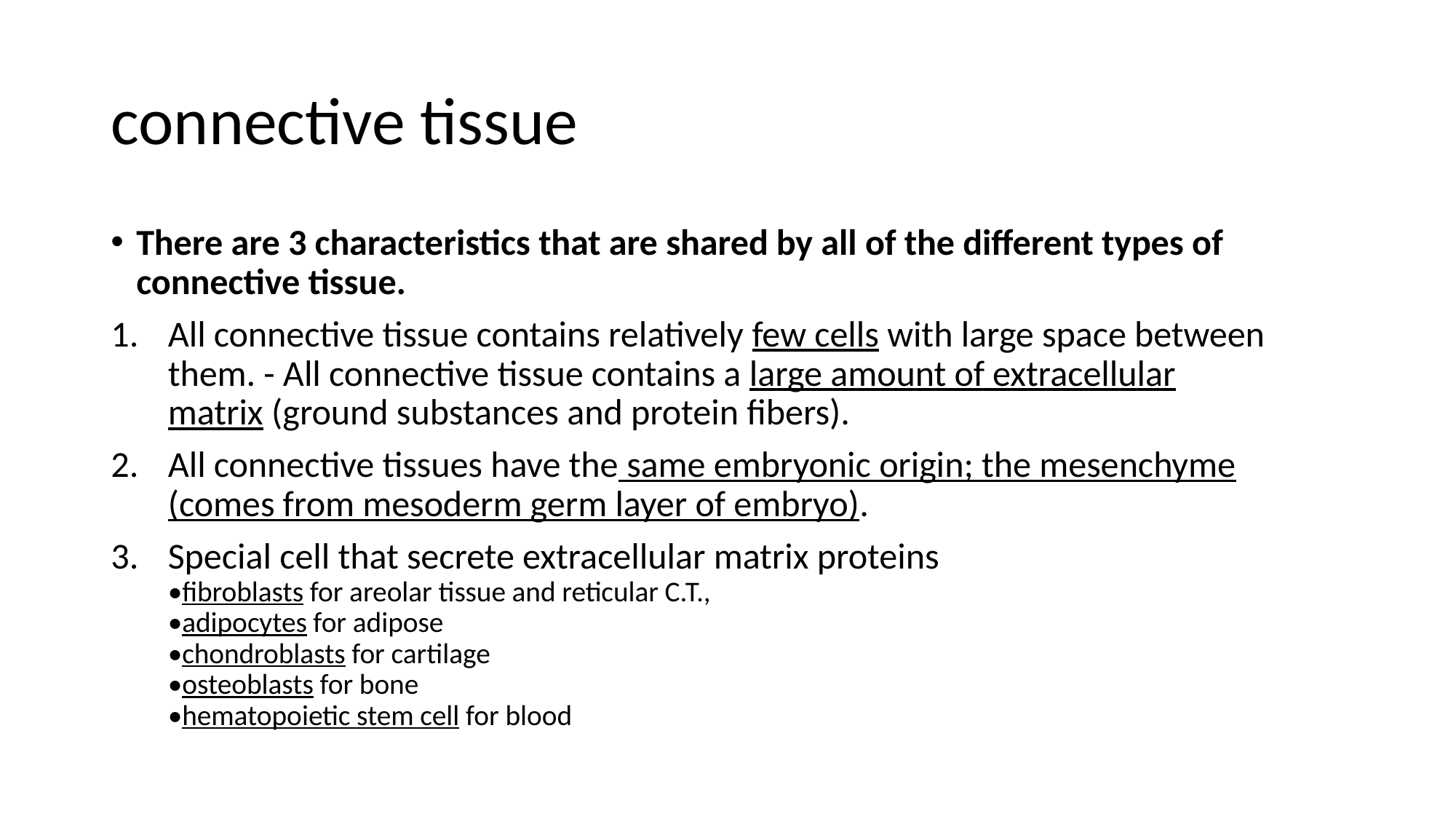

# connective tissue
There are 3 characteristics that are shared by all of the different types of connective tissue.
All connective tissue contains relatively few cells with large space between them. - All connective tissue contains a large amount of extracellular matrix (ground substances and protein fibers).​
All connective tissues have the same embryonic origin; the mesenchyme (comes from mesoderm germ layer of embryo).
Special cell that secrete extracellular matrix proteins
•fibroblasts for areolar tissue and reticular C.T.,
•adipocytes for adipose
•chondroblasts for cartilage
•osteoblasts for bone
•hematopoietic stem cell for blood